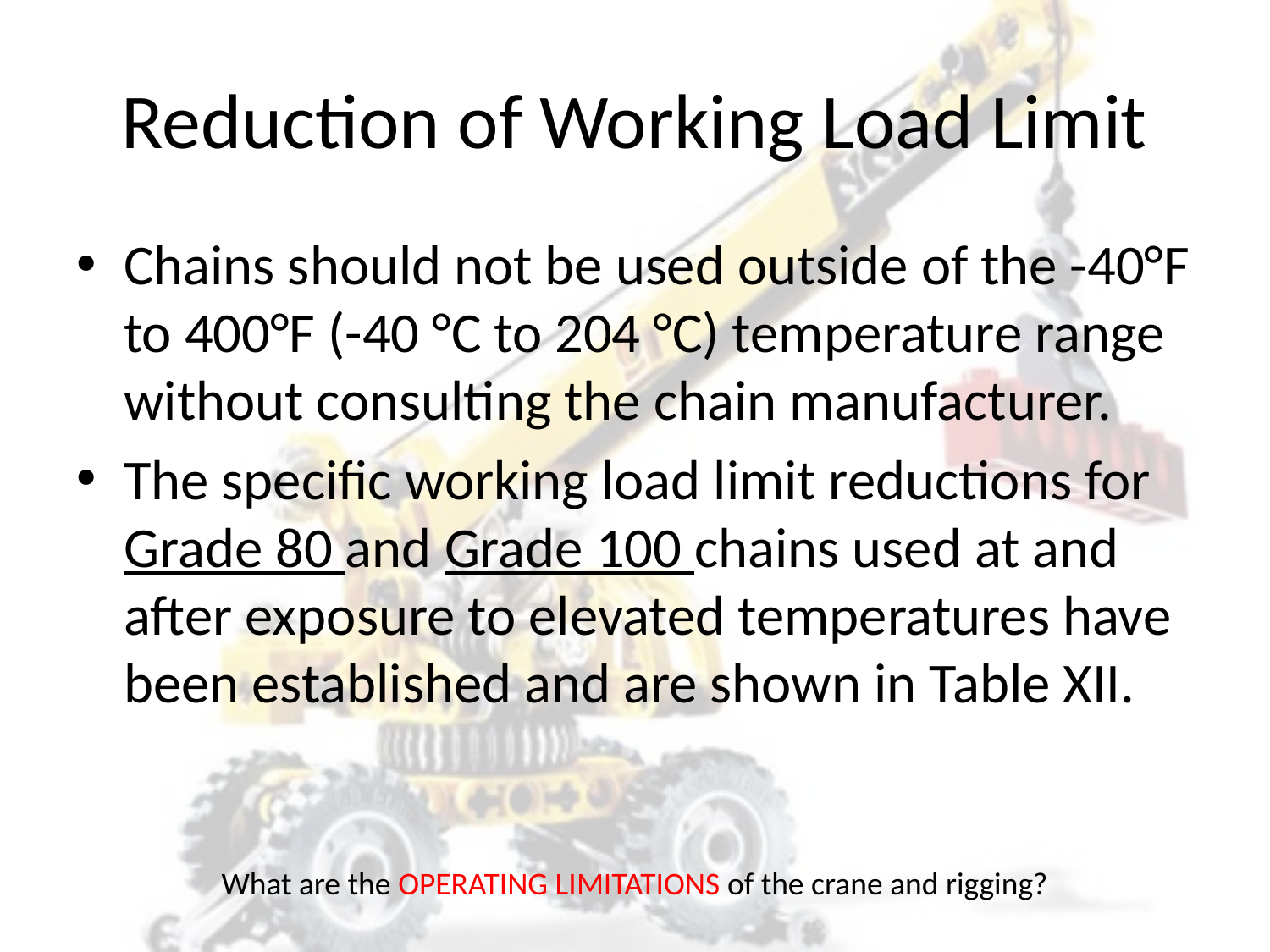

# Reduction of Working Load Limit
Chains should not be used outside of the -40°F to 400°F (-40 °C to 204 °C) temperature range without consulting the chain manufacturer.
The specific working load limit reductions for Grade 80 and Grade 100 chains used at and after exposure to elevated temperatures have been established and are shown in Table XII.

What are the OPERATING LIMITATIONS of the crane and rigging?